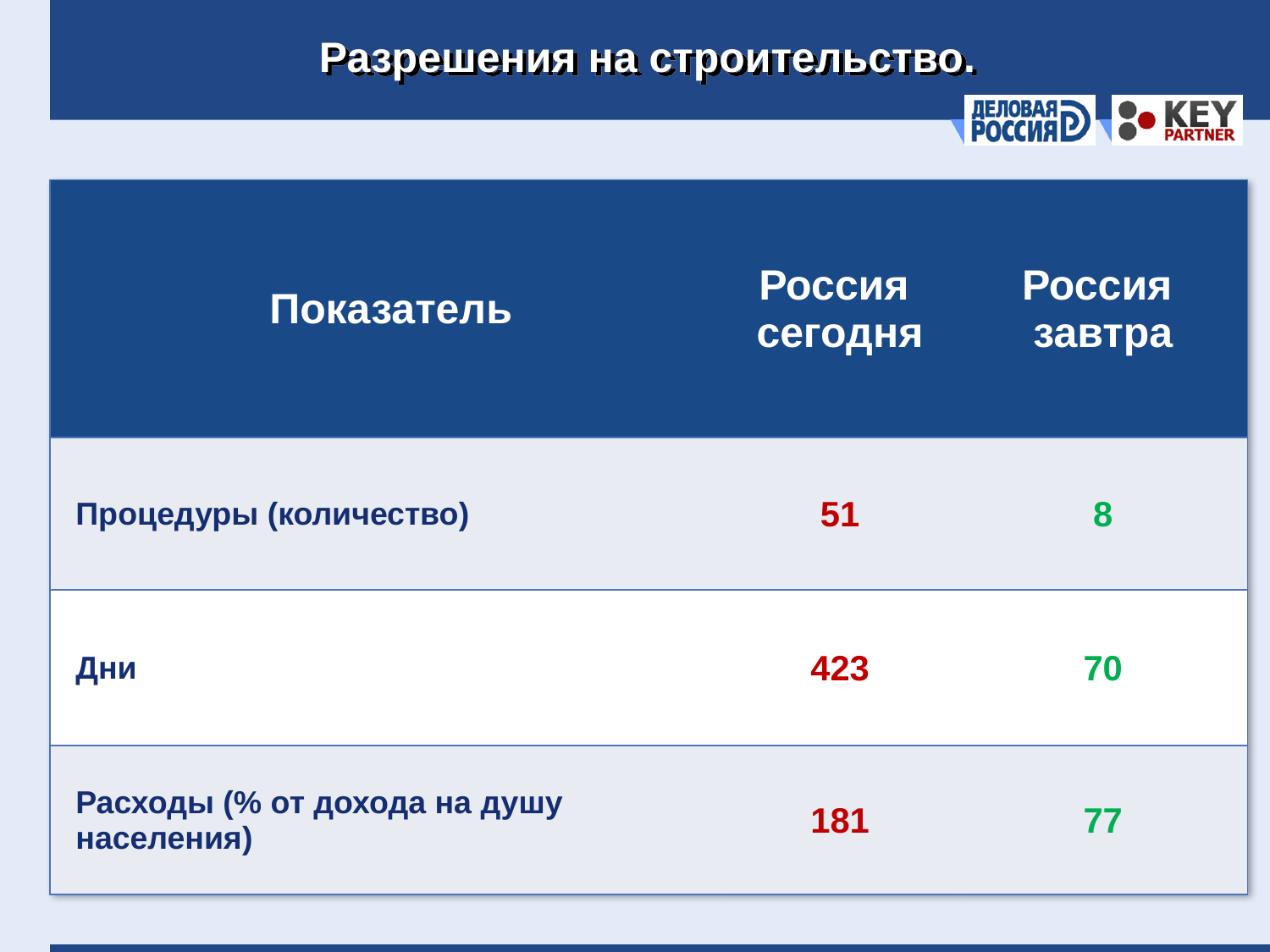

# Разрешения на строительство.
| Показатель | Россия сегодня | Россия завтра |
| --- | --- | --- |
| Процедуры (количество) | 51 | 8 |
| Дни | 423 | 70 |
| Расходы (% от дохода на душу населения) | 181 | 77 |